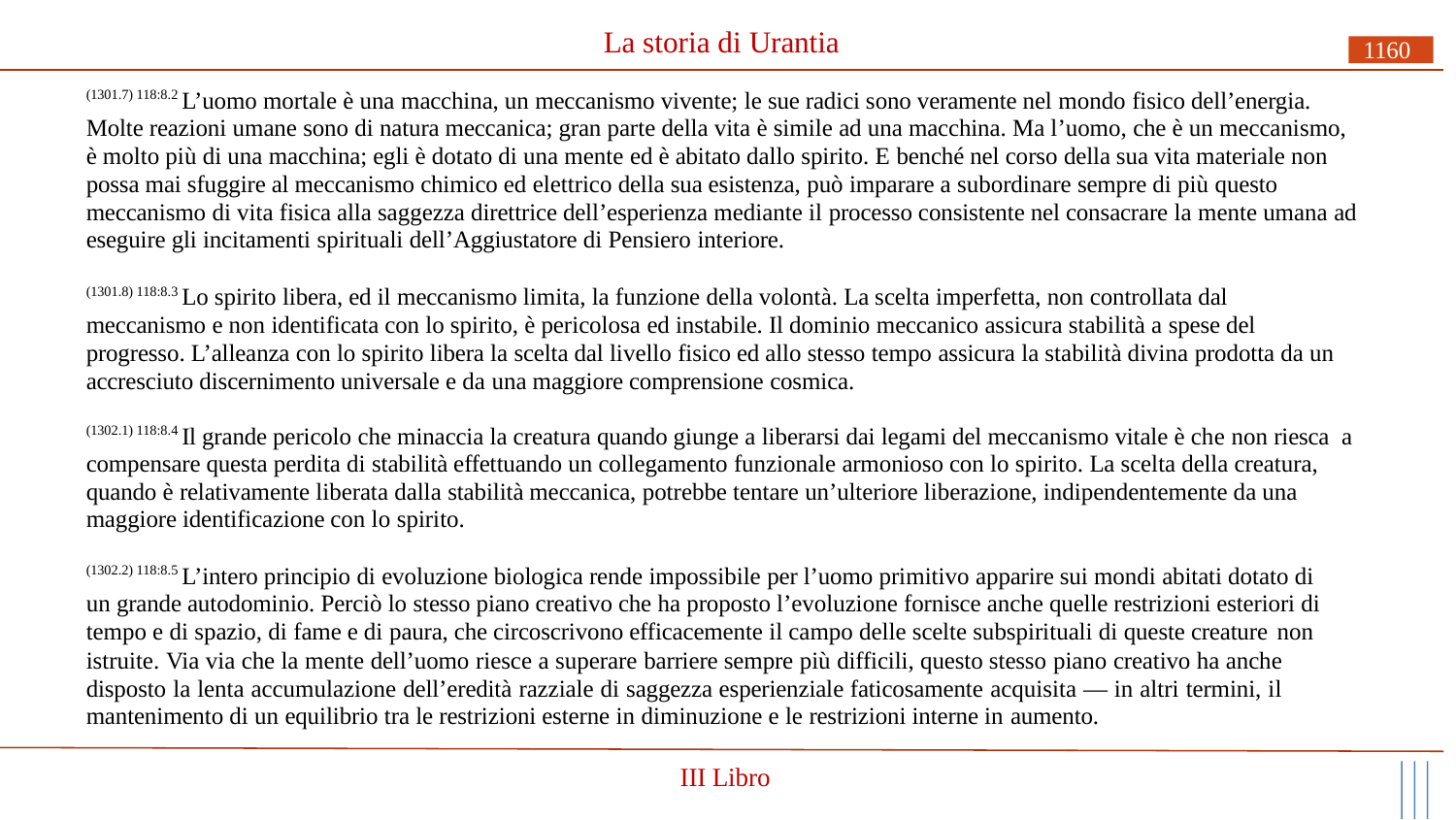

# La storia di Urantia
1160

(1301.7) 118:8.2 L’uomo mortale è una macchina, un meccanismo vivente; le sue radici sono veramente nel mondo fisico dell’energia.  Molte reazioni umane sono di natura meccanica; gran parte della vita è simile ad una macchina. Ma l’uomo, che è un meccanismo,  è molto più di una macchina; egli è dotato di una mente ed è abitato dallo spirito. E benché nel corso della sua vita materiale non  possa mai sfuggire al meccanismo chimico ed elettrico della sua esistenza, può imparare a subordinare sempre di più questo  meccanismo di vita fisica alla saggezza direttrice dell’esperienza mediante il processo consistente nel consacrare la mente umana ad  eseguire gli incitamenti spirituali dell’Aggiustatore di Pensiero interiore.

(1301.8) 118:8.3 Lo spirito libera, ed il meccanismo limita, la funzione della volontà. La scelta imperfetta, non controllata dal  meccanismo e non identificata con lo spirito, è pericolosa ed instabile. Il dominio meccanico assicura stabilità a spese del  progresso. L’alleanza con lo spirito libera la scelta dal livello fisico ed allo stesso tempo assicura la stabilità divina prodotta da un  accresciuto discernimento universale e da una maggiore comprensione cosmica.

(1302.1) 118:8.4 Il grande pericolo che minaccia la creatura quando giunge a liberarsi dai legami del meccanismo vitale è che non riesca  a compensare questa perdita di stabilità effettuando un collegamento funzionale armonioso con lo spirito. La scelta della creatura,  quando è relativamente liberata dalla stabilità meccanica, potrebbe tentare un’ulteriore liberazione, indipendentemente da una  maggiore identificazione con lo spirito.

(1302.2) 118:8.5 L’intero principio di evoluzione biologica rende impossibile per l’uomo primitivo apparire sui mondi abitati dotato di  un grande autodominio. Perciò lo stesso piano creativo che ha proposto l’evoluzione fornisce anche quelle restrizioni esteriori di  tempo e di spazio, di fame e di paura, che circoscrivono efficacemente il campo delle scelte subspirituali di queste creature non
istruite. Via via che la mente dell’uomo riesce a superare barriere sempre più difficili, questo stesso piano creativo ha anche  disposto la lenta accumulazione dell’eredità razziale di saggezza esperienziale faticosamente acquisita — in altri termini, il  mantenimento di un equilibrio tra le restrizioni esterne in diminuzione e le restrizioni interne in aumento.

III Libro